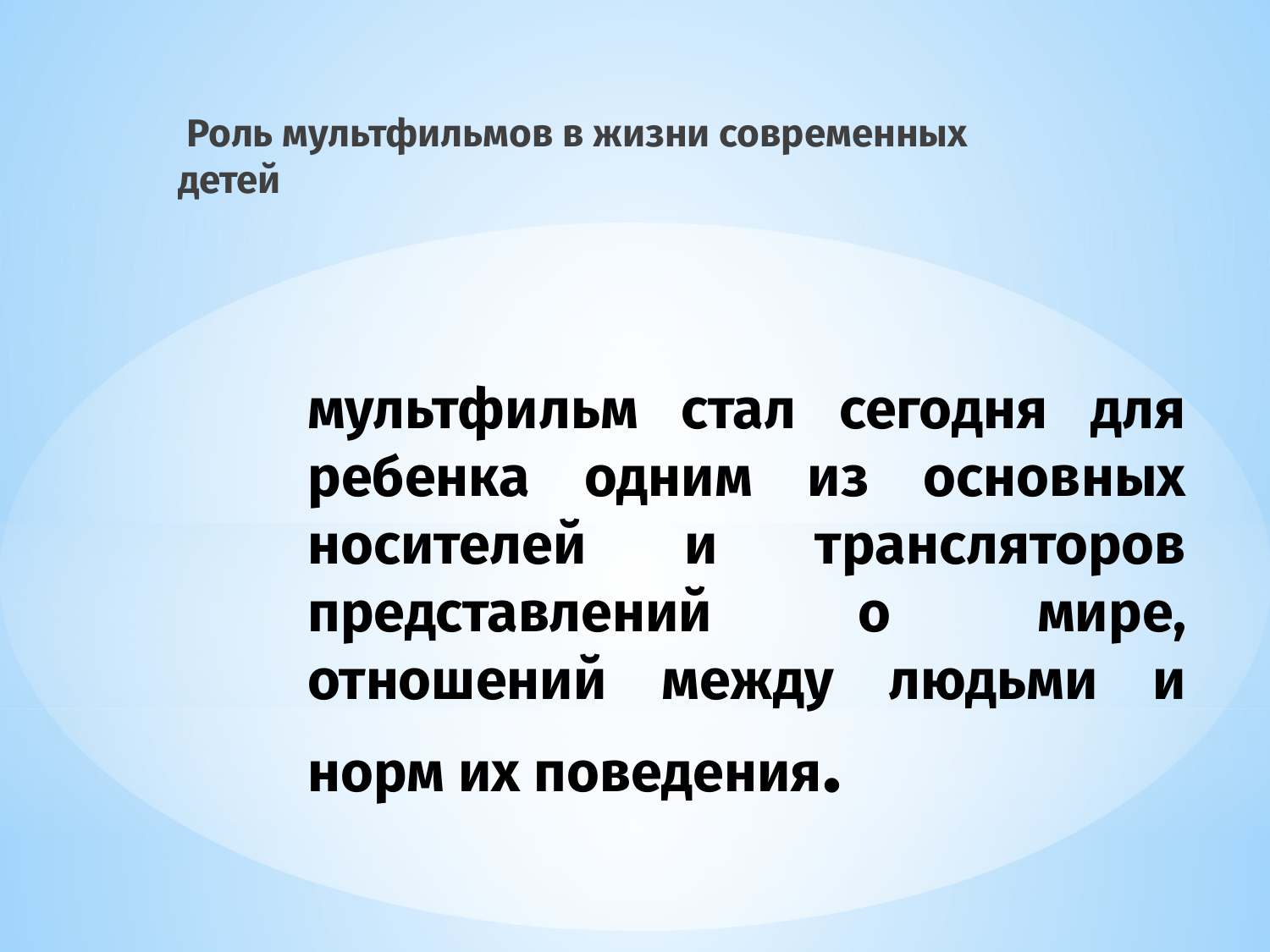

Роль мультфильмов в жизни современных детей

# мультфильм стал сегодня для ребенка одним из основных носителей и трансляторов представлений о мире, отношений между людьми и норм их поведения.